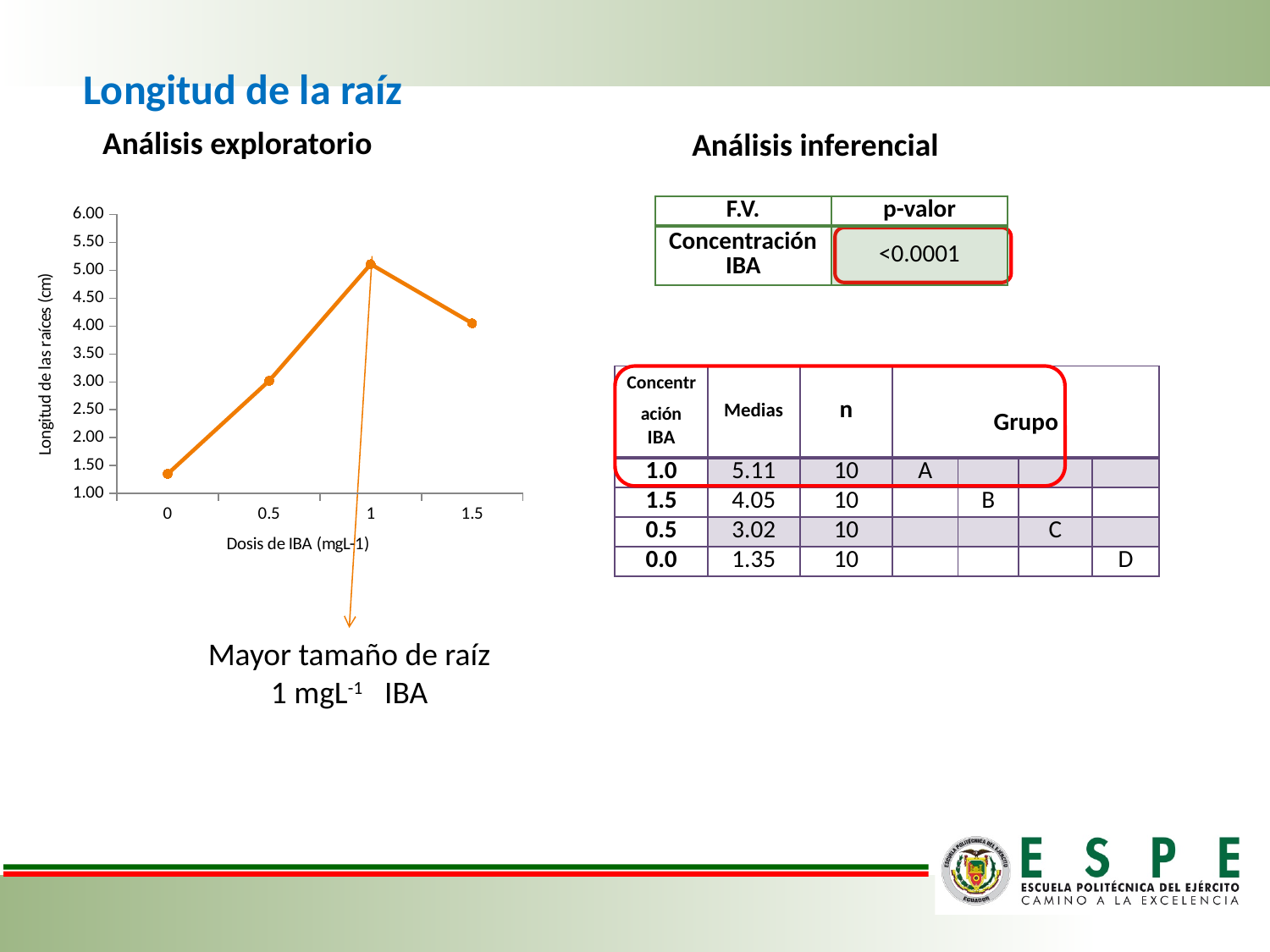

Longitud de la raíz
Análisis exploratorio
Análisis inferencial

### Chart

| Category | Chu |  |
|---|---|---|
| 0 | 1.35 | None |
| 0.5 | 3.02 | None |
| 1 | 5.11 | None |
| 1.5 | 4.05 | None |
| F.V. | p-valor |
| --- | --- |
| Concentración IBA | <0.0001 |

| Concentración IBA | Medias | n | Grupo |  |  |  |
| --- | --- | --- | --- | --- | --- | --- |
| 1.0 | 5.11 | 10 | A |  |  |  |
| 1.5 | 4.05 | 10 |  | B |  |  |
| 0.5 | 3.02 | 10 |  |  | C |  |
| 0.0 | 1.35 | 10 |  |  |  | D |

Mayor tamaño de raíz
1 mgL-1   IBA